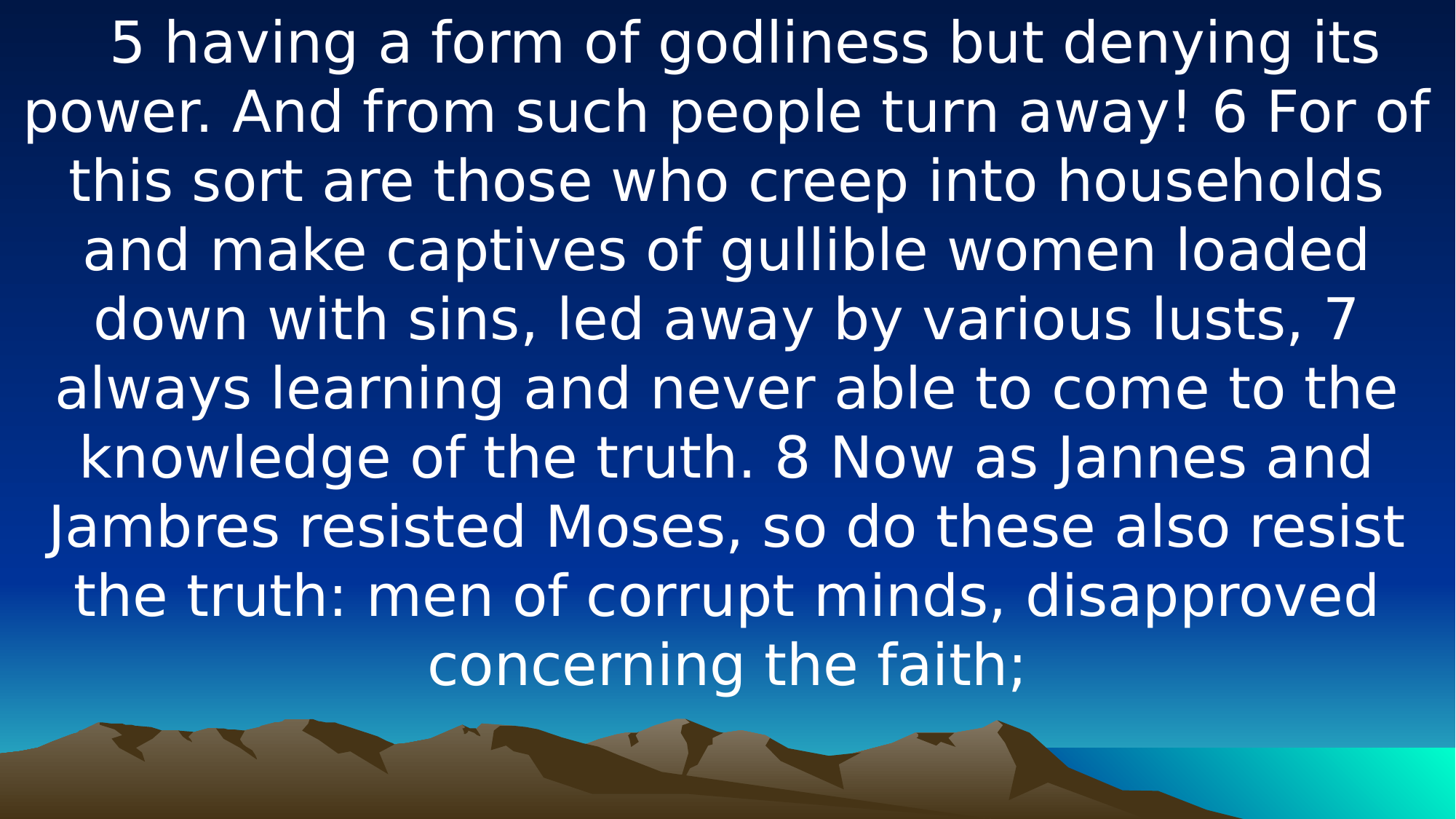

5 having a form of godliness but denying its power. And from such people turn away! 6 For of this sort are those who creep into households and make captives of gullible women loaded down with sins, led away by various lusts, 7 always learning and never able to come to the knowledge of the truth. 8 Now as Jannes and Jambres resisted Moses, so do these also resist the truth: men of corrupt minds, disapproved concerning the faith;